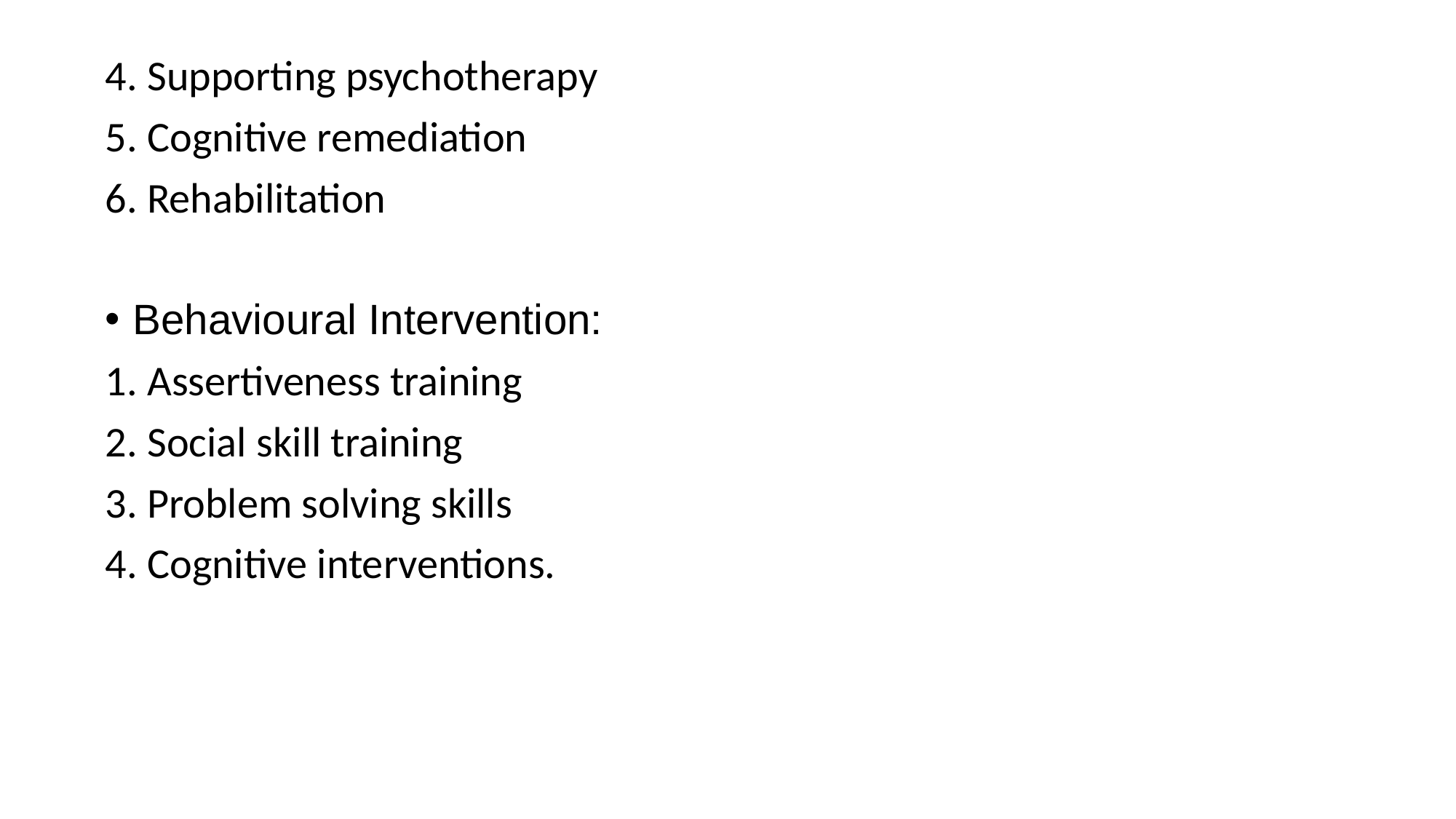

4. Supporting psychotherapy
5. Cognitive remediation
6. Rehabilitation

Behavioural Intervention:
1. Assertiveness training
2. Social skill training
3. Problem solving skills
4. Cognitive interventions.